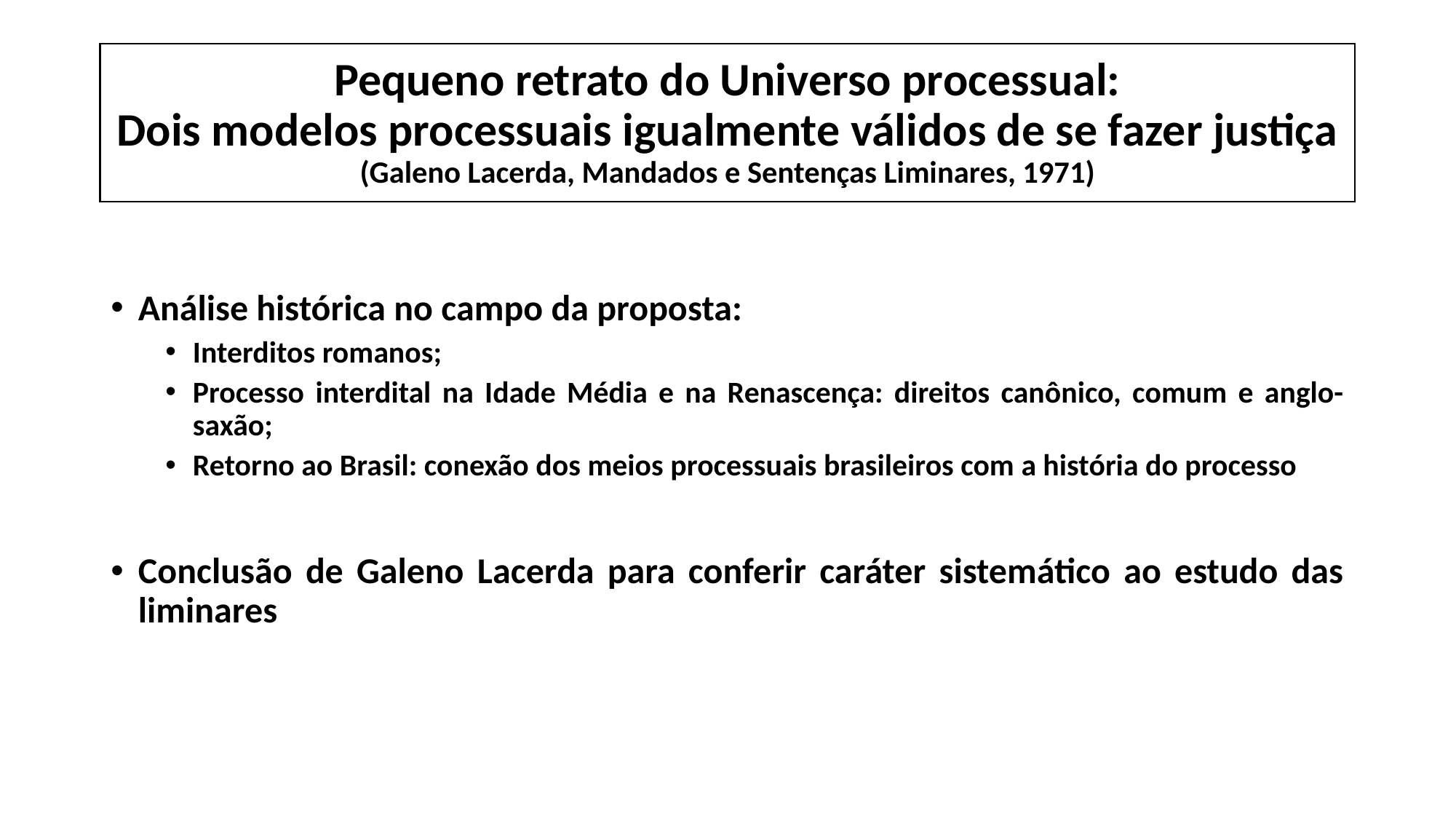

# Pequeno retrato do Universo processual: Dois modelos processuais igualmente válidos de se fazer justiça (Galeno Lacerda, Mandados e Sentenças Liminares, 1971)

Análise histórica no campo da proposta:
Interditos romanos;
Processo interdital na Idade Média e na Renascença: direitos canônico, comum e anglo-saxão;
Retorno ao Brasil: conexão dos meios processuais brasileiros com a história do processo

Conclusão de Galeno Lacerda para conferir caráter sistemático ao estudo das liminares